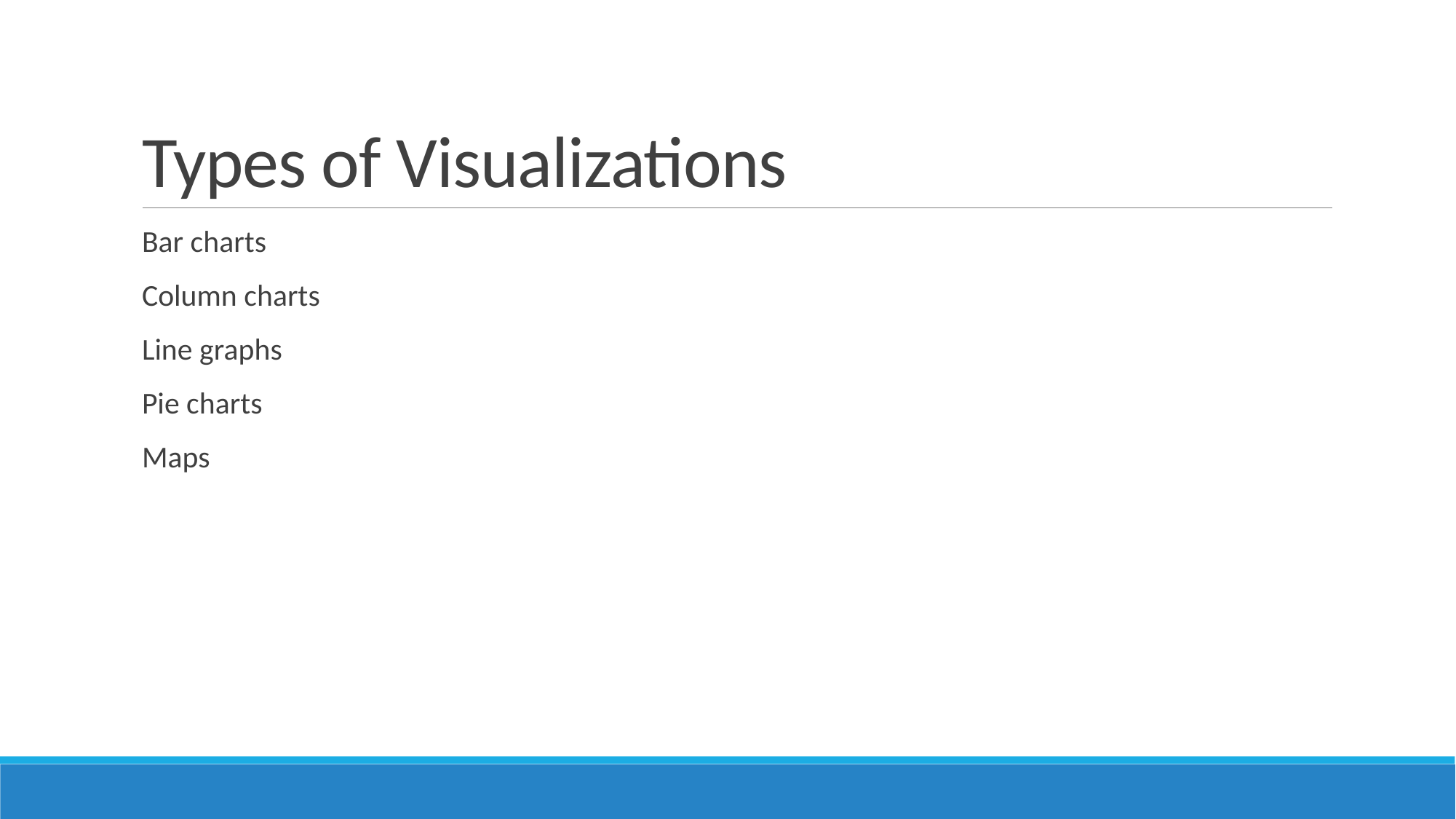

# Types of Visualizations
Bar charts
Column charts
Line graphs
Pie charts
Maps